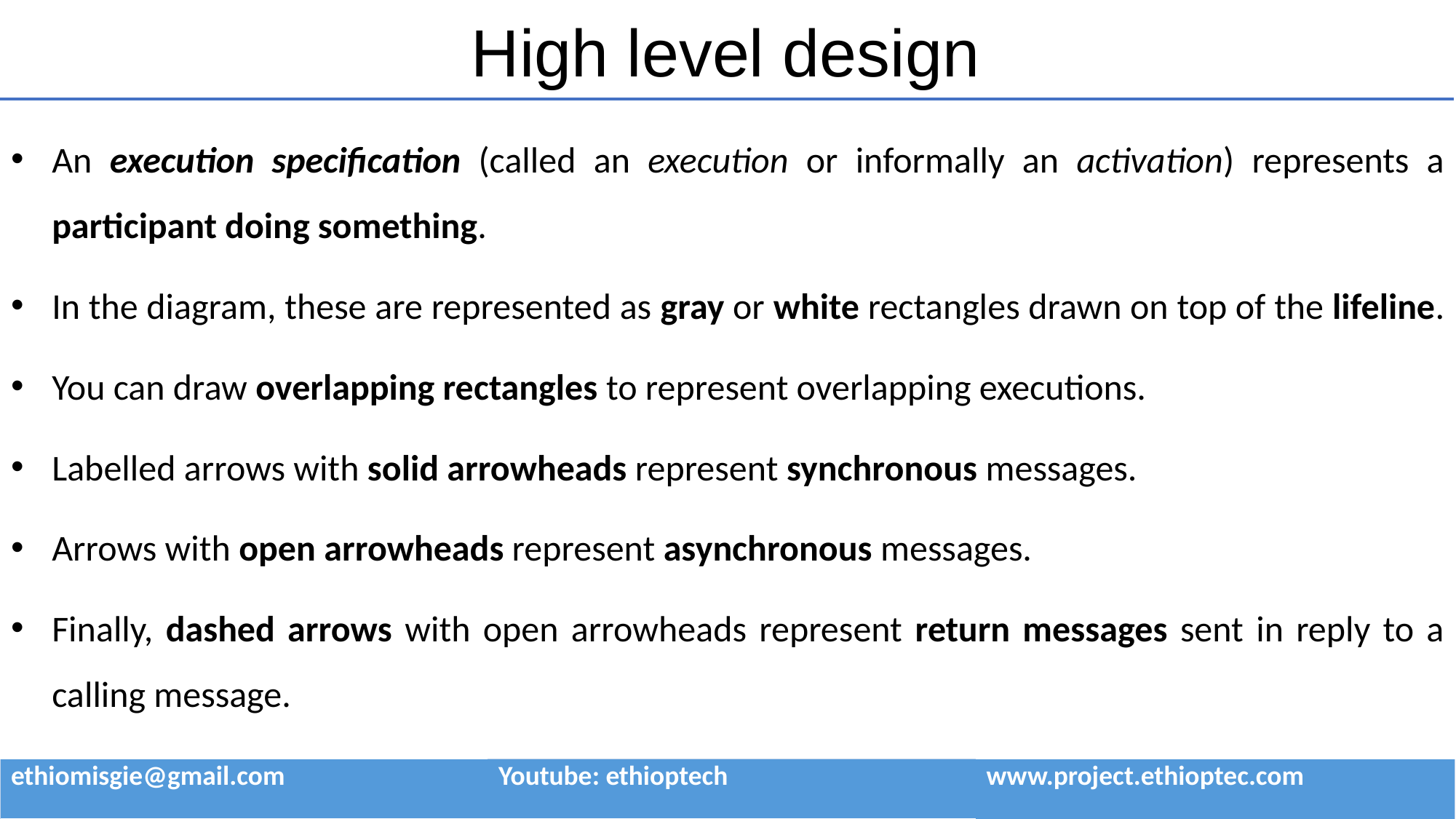

# High level design
An execution specification (called an execution or informally an activation) represents a participant doing something.
In the diagram, these are represented as gray or white rectangles drawn on top of the lifeline.
You can draw overlapping rectangles to represent overlapping executions.
Labelled arrows with solid arrowheads represent synchronous messages.
Arrows with open arrowheads represent asynchronous messages.
Finally, dashed arrows with open arrowheads represent return messages sent in reply to a calling message.
| ethiomisgie@gmail.com | Youtube: ethioptech | www.project.ethioptec.com |
| --- | --- | --- |